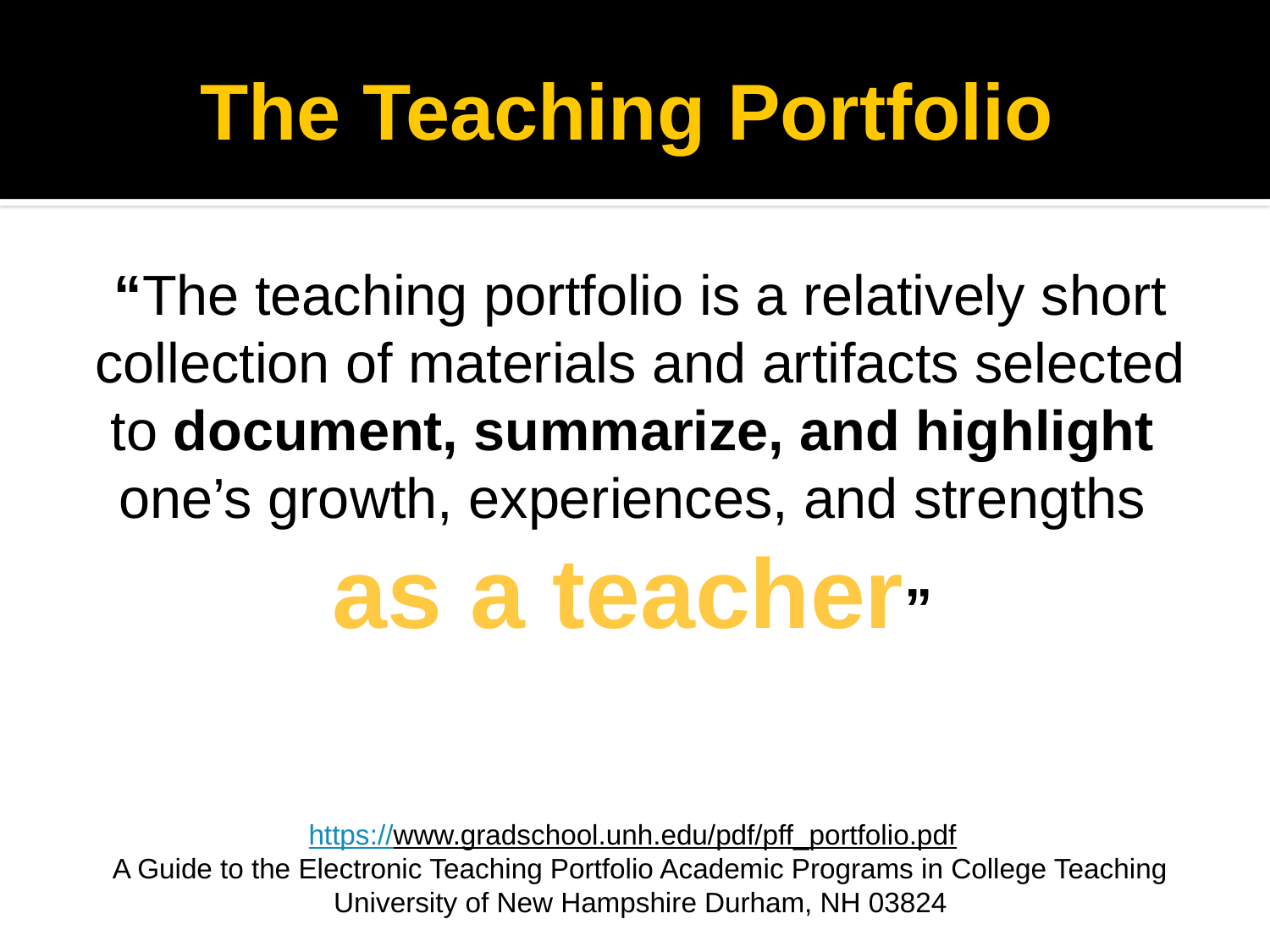

# The Teaching Portfolio
“The teaching portfolio is a relatively short collection of materials and artifacts selected to document, summarize, and highlight
one’s growth, experiences, and strengths
as a teacher”

https://www.gradschool.unh.edu/pdf/pff_portfolio.pdf
A Guide to the Electronic Teaching Portfolio Academic Programs in College Teaching
University of New Hampshire Durham, NH 03824